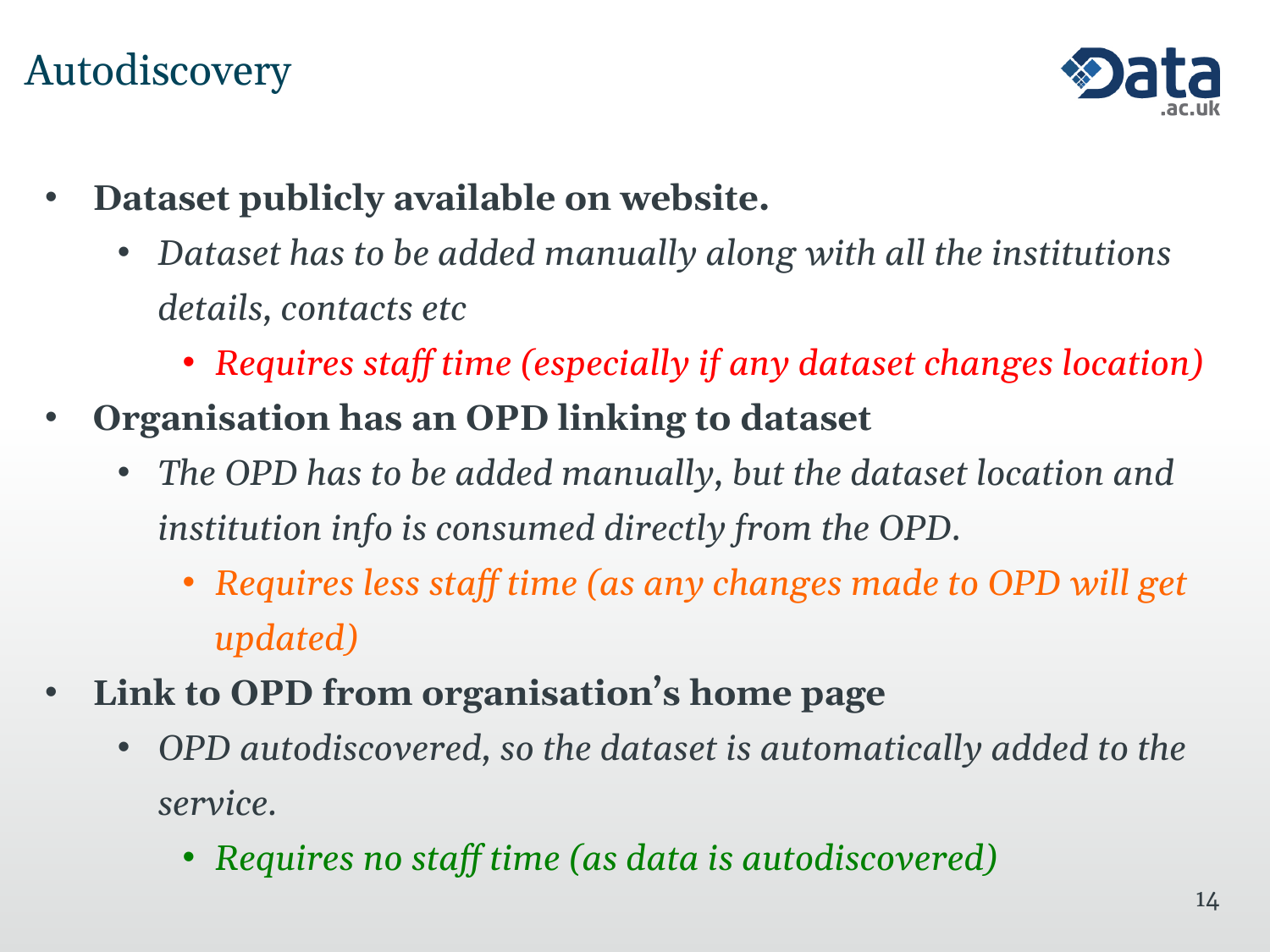

# Autodiscovery
Dataset publicly available on website.
Dataset has to be added manually along with all the institutions details, contacts etc
Requires staff time (especially if any dataset changes location)
Organisation has an OPD linking to dataset
The OPD has to be added manually, but the dataset location and institution info is consumed directly from the OPD.
Requires less staff time (as any changes made to OPD will get updated)
Link to OPD from organisation’s home page
OPD autodiscovered, so the dataset is automatically added to the service.
Requires no staff time (as data is autodiscovered)
14